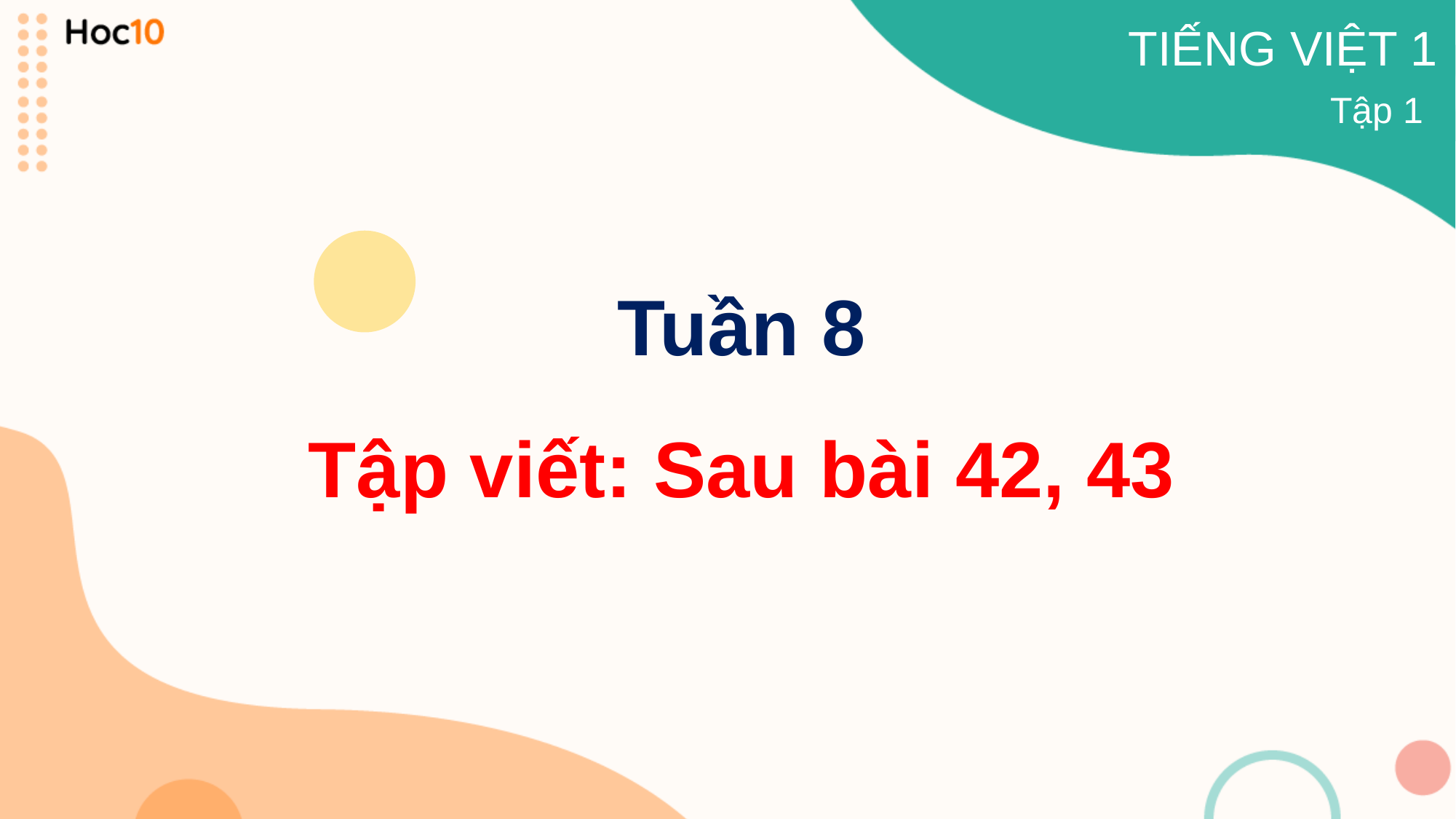

TIẾNG VIỆT 1
Tập 1
Tuần 8
Tập viết: Sau bài 42, 43